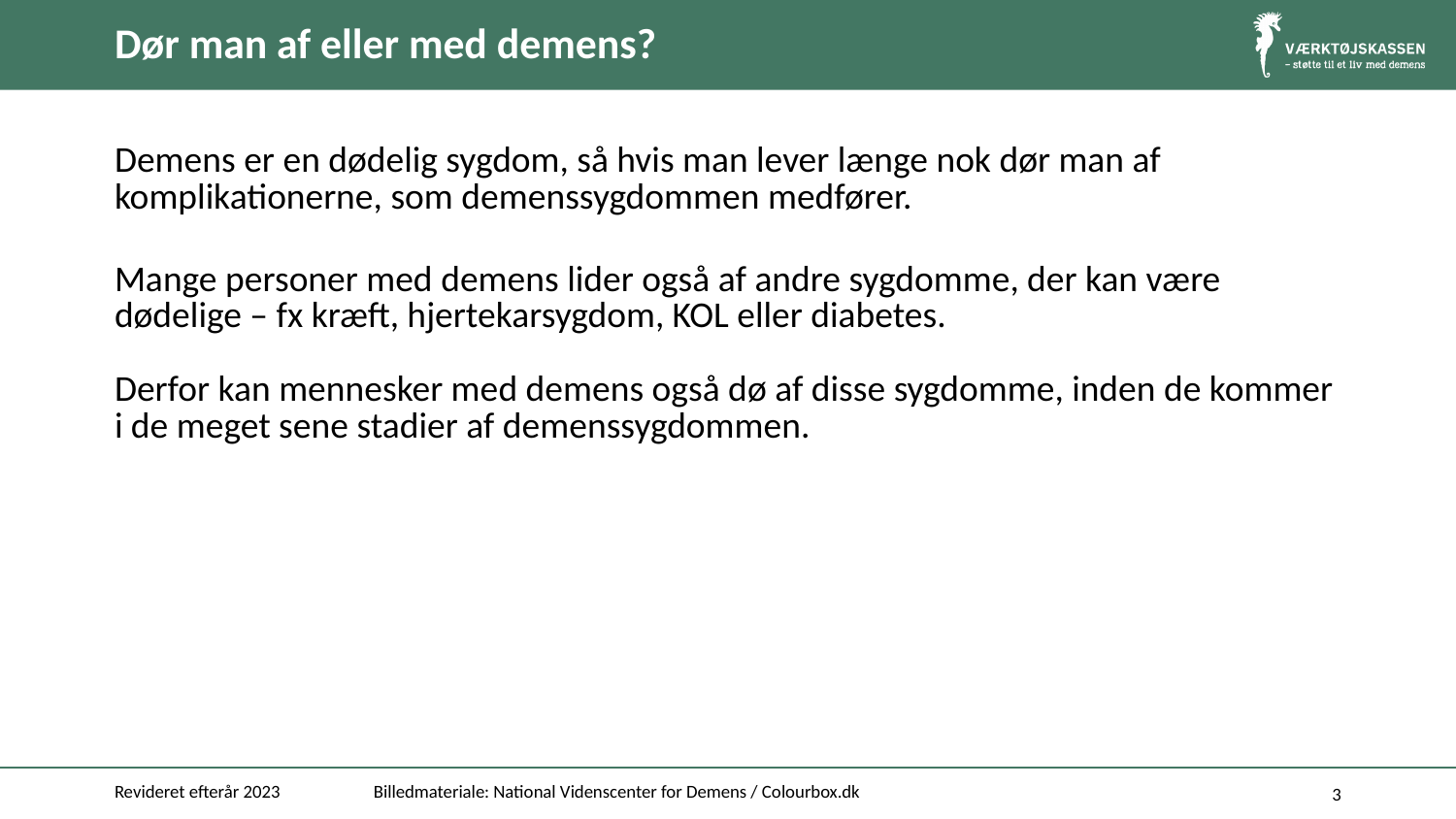

# Dør man af eller med demens?

Demens er en dødelig sygdom, så hvis man lever længe nok dør man af komplikationerne, som demenssygdommen medfører.
Mange personer med demens lider også af andre sygdomme, der kan være dødelige – fx kræft, hjertekarsygdom, KOL eller diabetes.
Derfor kan mennesker med demens også dø af disse sygdomme, inden de kommer i de meget sene stadier af demenssygdommen.

Revideret efterår 2023
Billedmateriale: National Videnscenter for Demens / Colourbox.dk
3